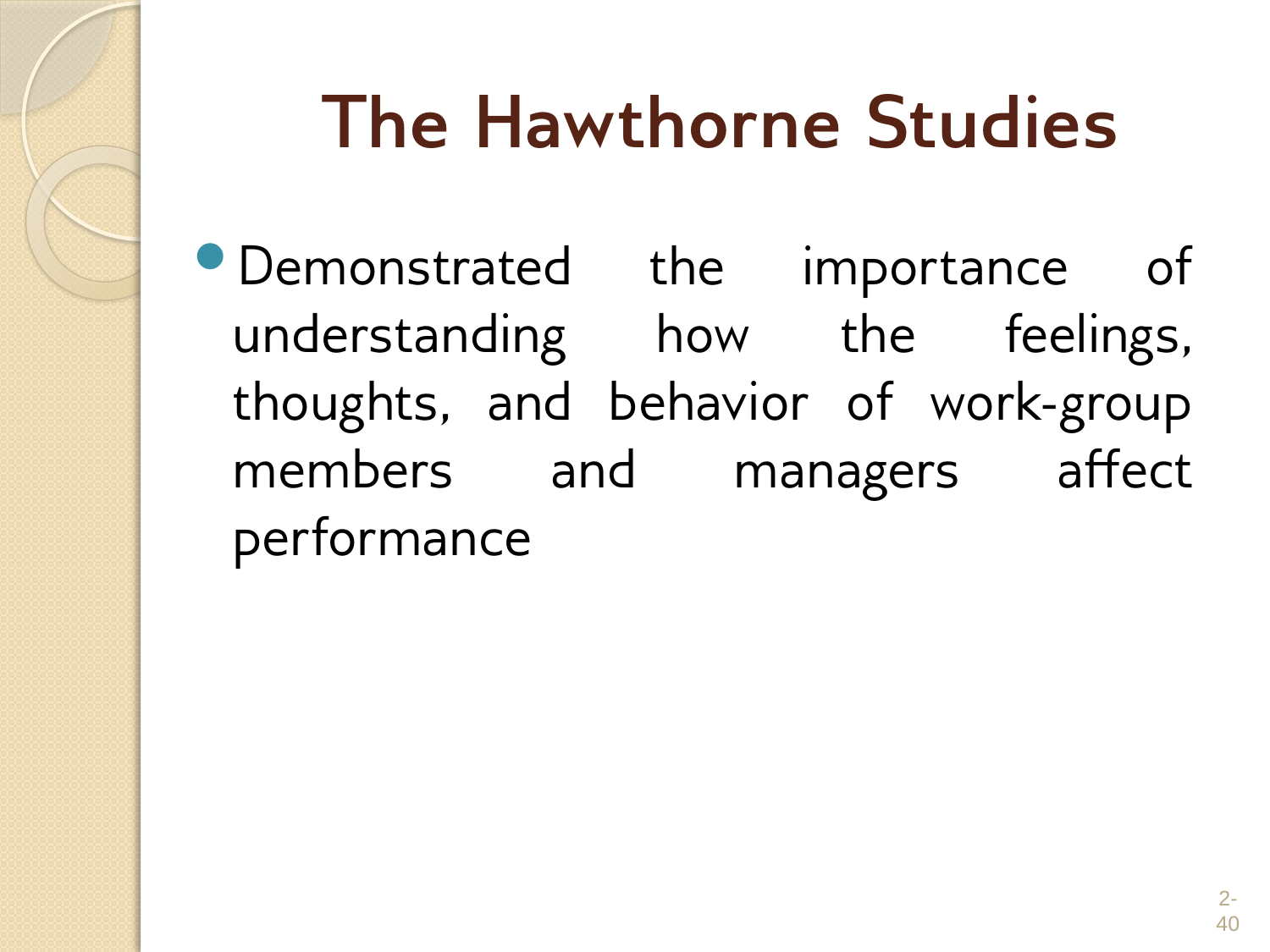

# The Hawthorne Studies
Demonstrated the importance of understanding how the feelings, thoughts, and behavior of work-group members and managers affect performance
2-40